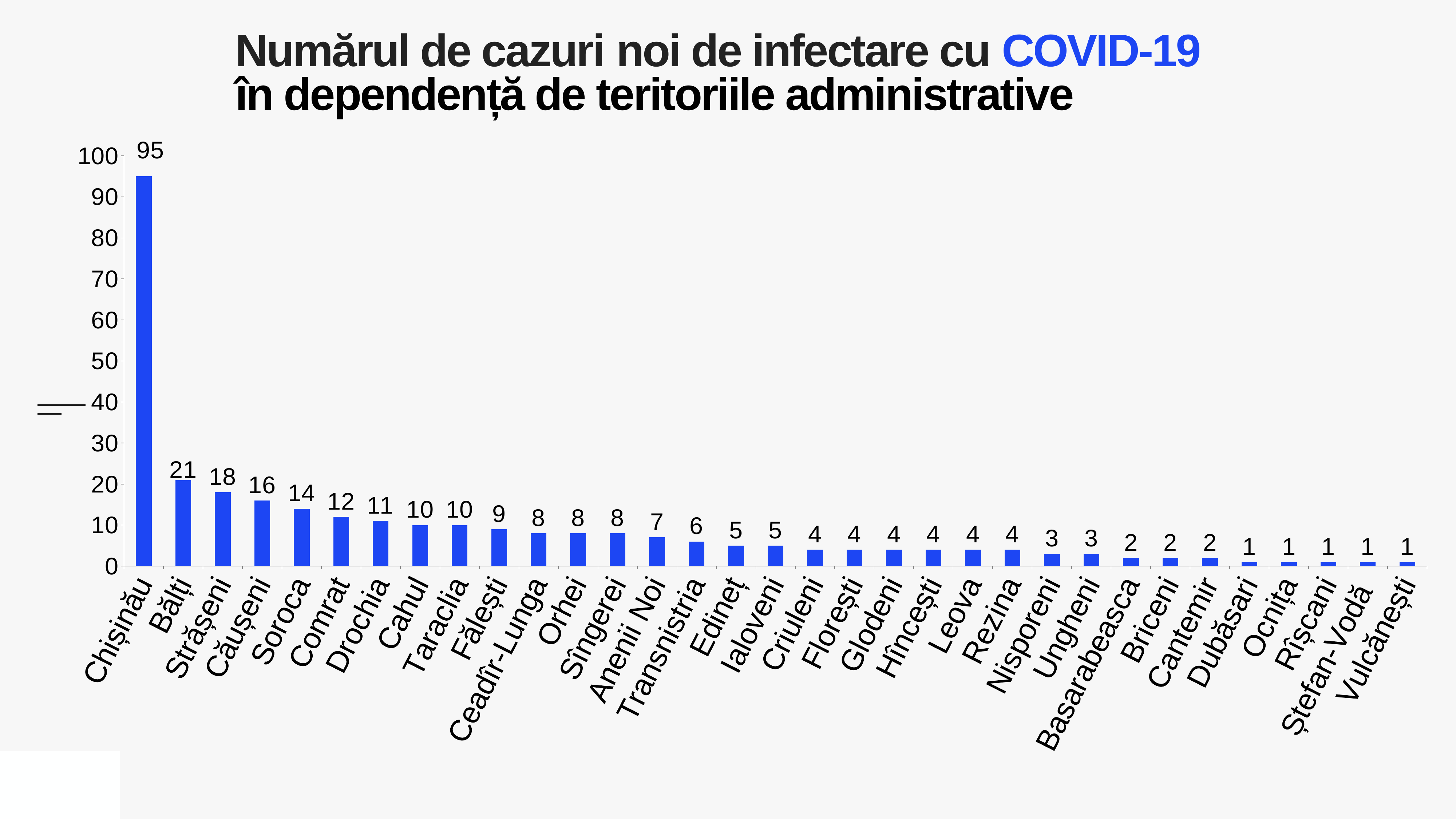

Numărul de cazuri noi de infectare cu COVID-19
în dependență de teritoriile administrative

### Chart

| Category | Cazuri |
|---|---|
| Chișinău | 95.0 |
| Bălți | 21.0 |
| Strășeni | 18.0 |
| Căușeni | 16.0 |
| Soroca | 14.0 |
| Comrat | 12.0 |
| Drochia | 11.0 |
| Cahul | 10.0 |
| Taraclia | 10.0 |
| Fălești | 9.0 |
| Ceadîr-Lunga | 8.0 |
| Orhei | 8.0 |
| Sîngerei | 8.0 |
| Anenii Noi | 7.0 |
| Transnistria | 6.0 |
| Edineț | 5.0 |
| Ialoveni | 5.0 |
| Criuleni | 4.0 |
| Florești | 4.0 |
| Glodeni | 4.0 |
| Hîncești | 4.0 |
| Leova | 4.0 |
| Rezina | 4.0 |
| Nisporeni | 3.0 |
| Ungheni | 3.0 |
| Basarabeasca | 2.0 |
| Briceni | 2.0 |
| Cantemir | 2.0 |
| Dubăsari | 1.0 |
| Ocnița | 1.0 |
| Rîșcani | 1.0 |
| Ștefan-Vodă  | 1.0 |
| Vulcănești | 1.0 |